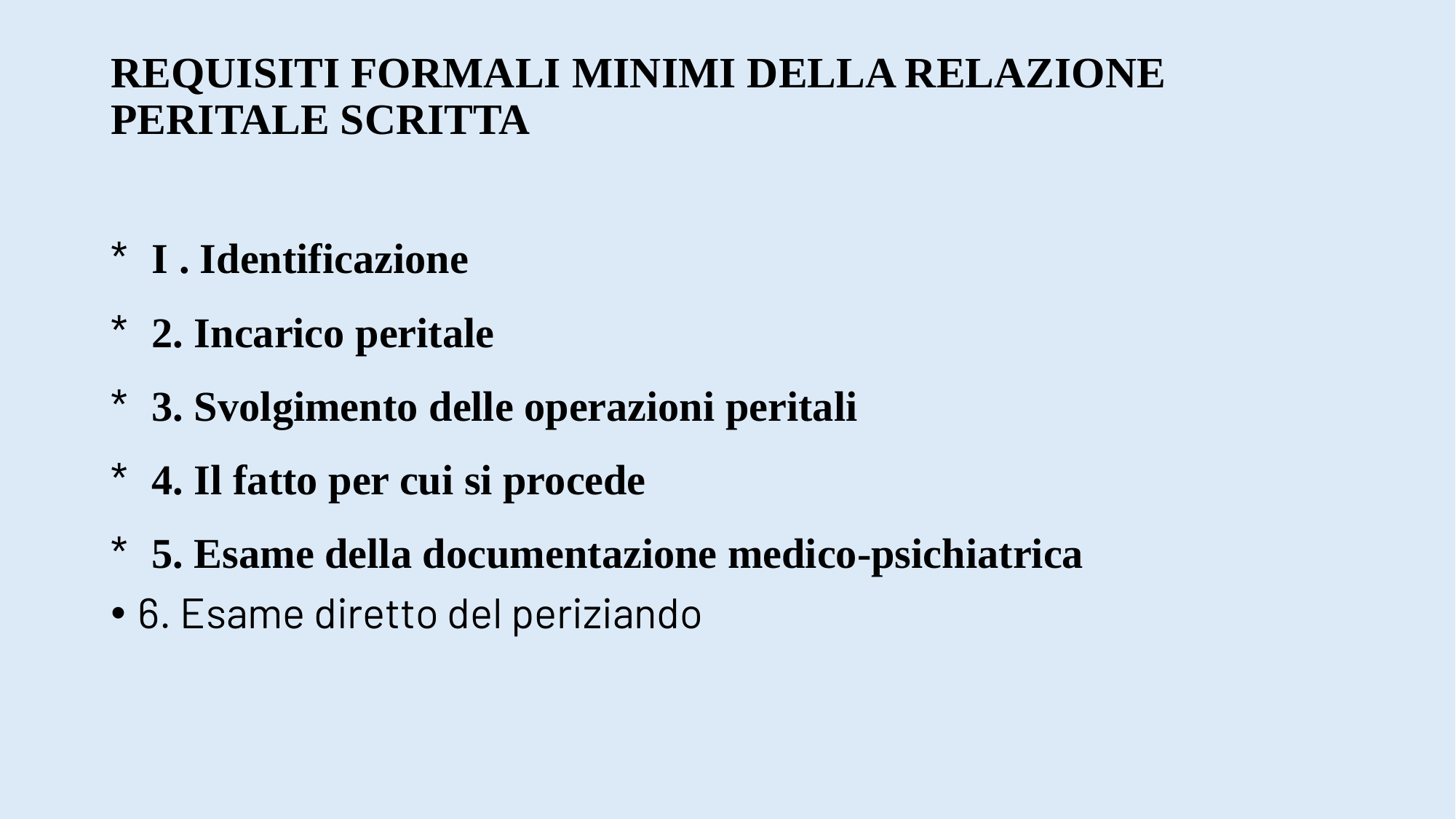

# REQUISITI FORMALI MINIMI DELLA RELAZIONE PERITALE SCRITTA
I . Identificazione
2. Incarico peritale
3. Svolgimento delle operazioni peritali
4. Il fatto per cui si procede
5. Esame della documentazione medico-psichiatrica
6. Esame diretto del periziando